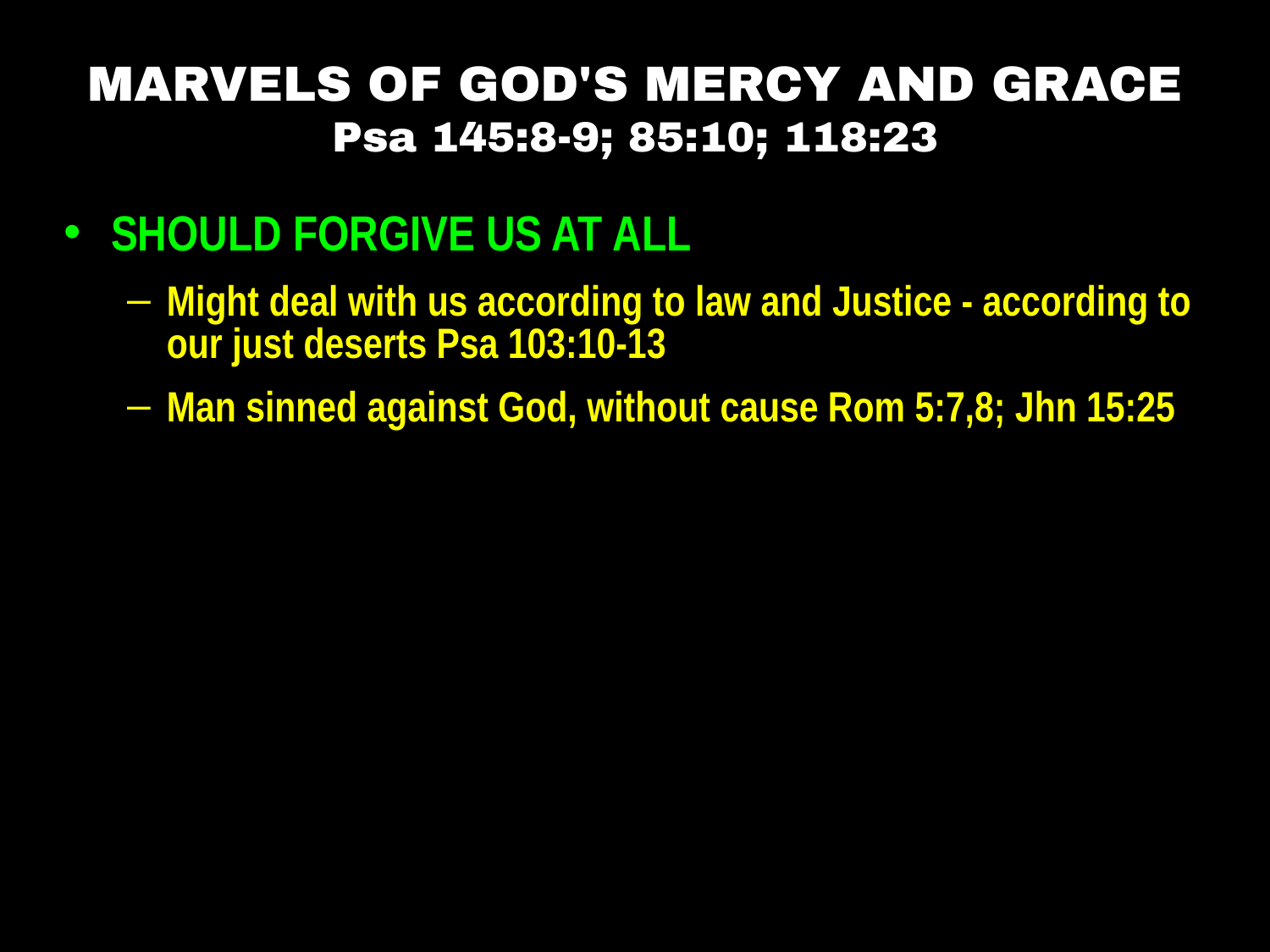

# MARVELS OF GOD'S MERCY AND GRACE Psa 145:8-9; 85:10; 118:23
SHOULD FORGIVE US AT ALL
Might deal with us according to law and Justice - according to our just deserts Psa 103:10-13
Man sinned against God, without cause Rom 5:7,8; Jhn 15:25